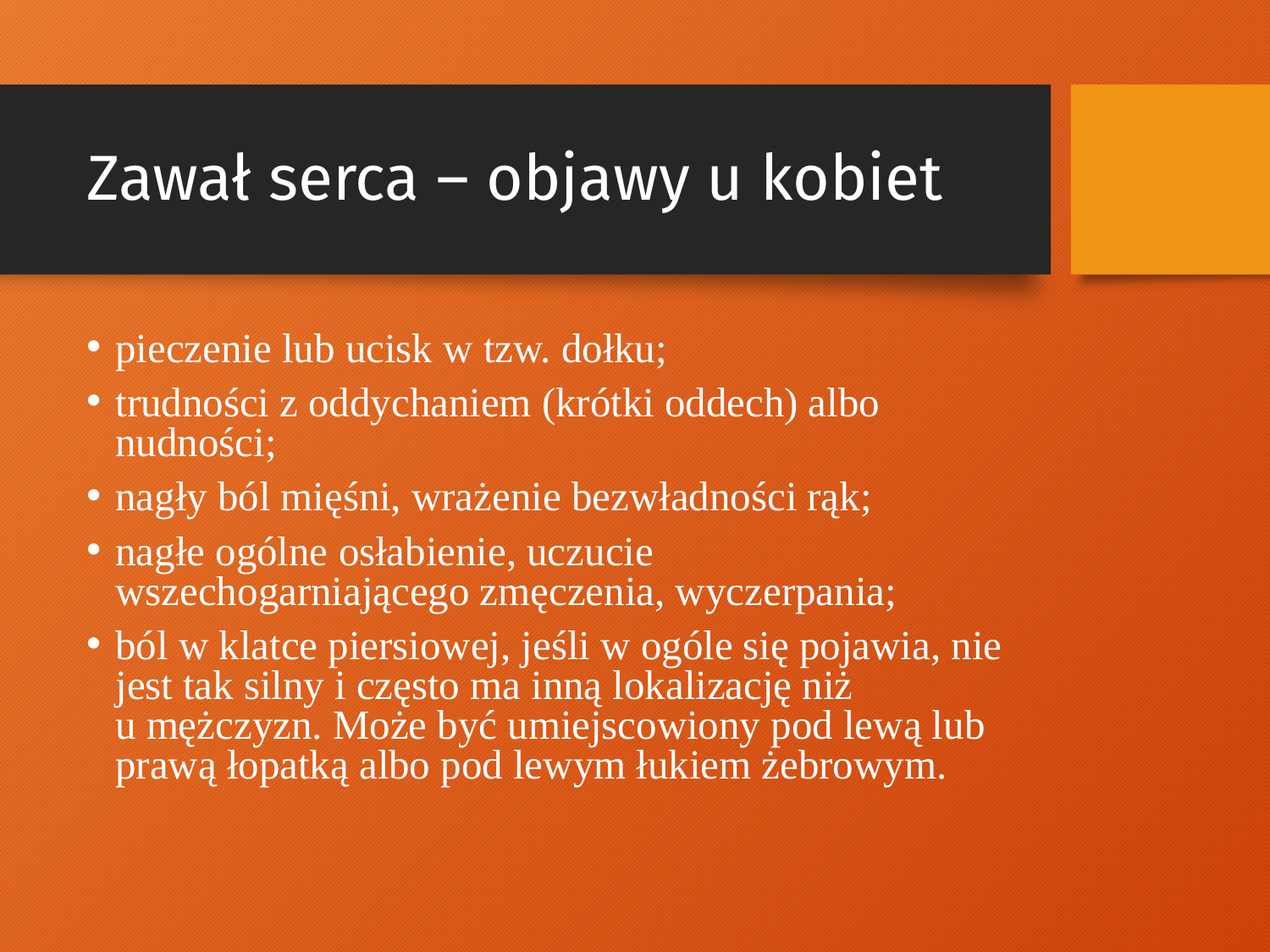

# Zawał serca – objawy u kobiet
pieczenie lub ucisk w tzw. dołku;
trudności z oddychaniem (krótki oddech) albo nudności;
nagły ból mięśni, wrażenie bezwładności rąk;
nagłe ogólne osłabienie, uczucie wszechogarniającego zmęczenia, wyczerpania;
ból w klatce piersiowej, jeśli w ogóle się pojawia, nie jest tak silny i często ma inną lokalizację niż              u mężczyzn. Może być umiejscowiony pod lewą lub prawą łopatką albo pod lewym łukiem żebrowym.